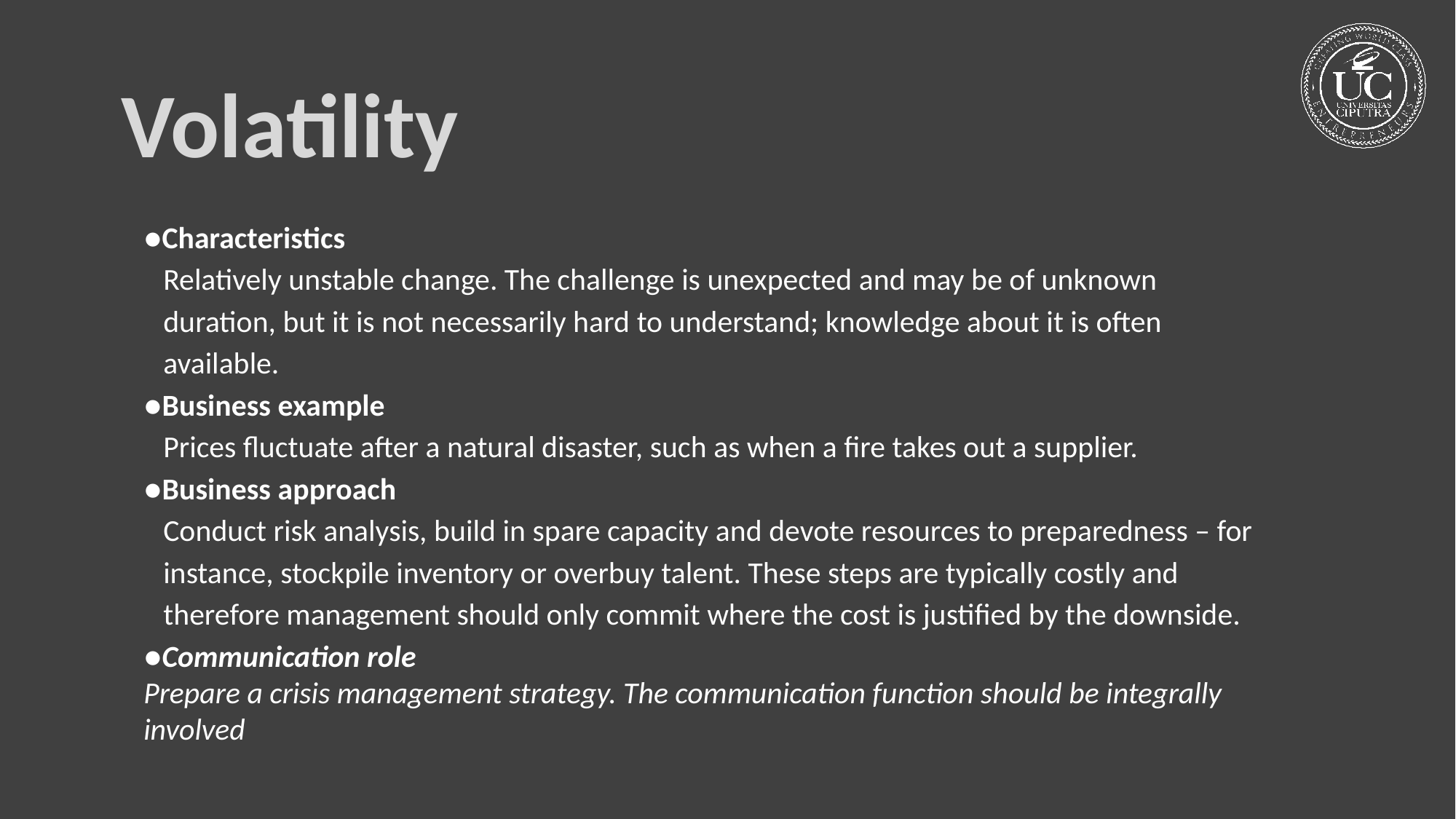

Volatility
●Characteristics
Relatively unstable change. The challenge is unexpected and may be of unknown duration, but it is not necessarily hard to understand; knowledge about it is often available.
●Business example
Prices fluctuate after a natural disaster, such as when a fire takes out a supplier.
●Business approach
Conduct risk analysis, build in spare capacity and devote resources to preparedness – for instance, stockpile inventory or overbuy talent. These steps are typically costly and therefore management should only commit where the cost is justified by the downside.
●Communication role
Prepare a crisis management strategy. The communication function should be integrally involved